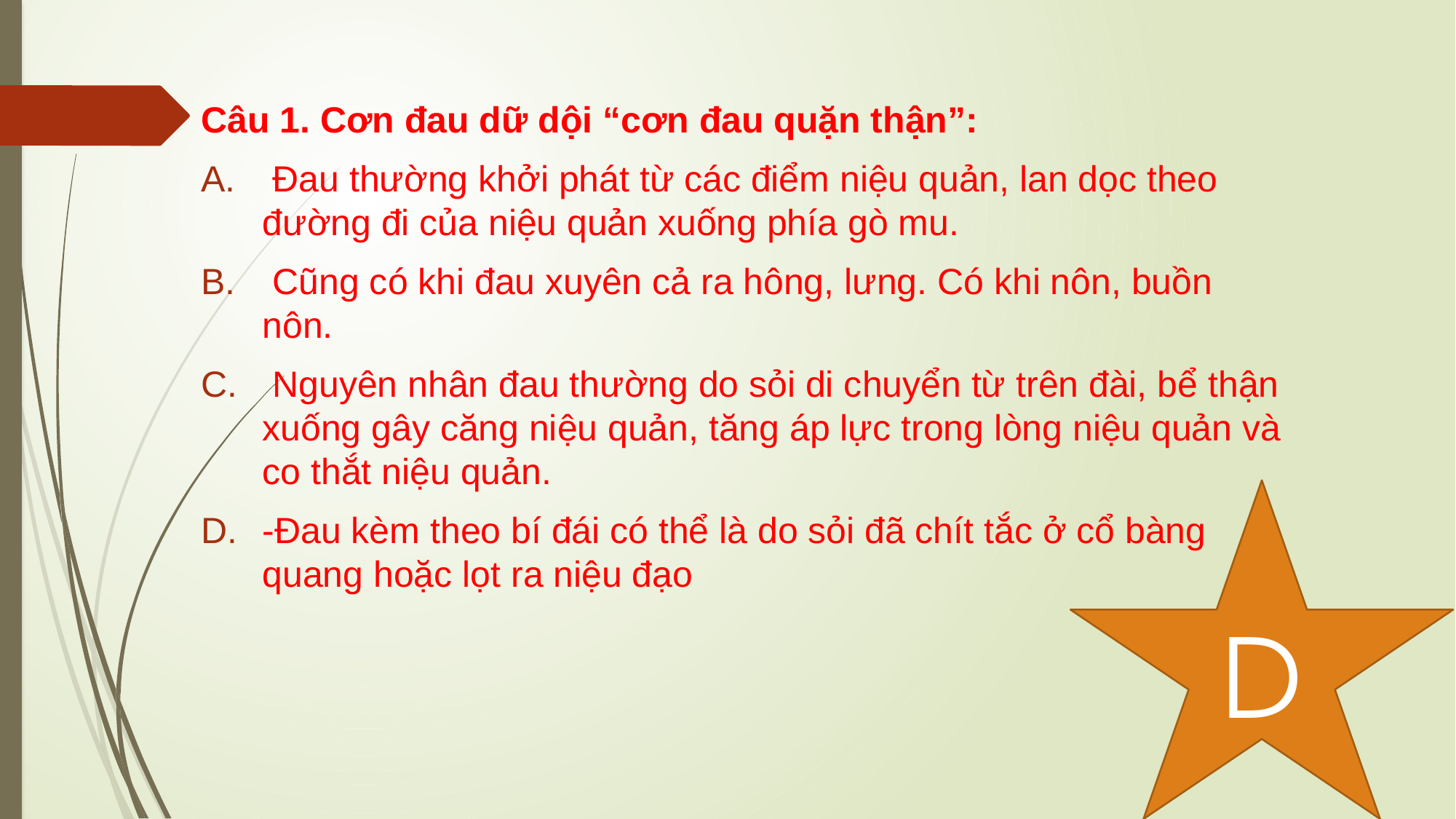

#
Câu 1. Cơn đau dữ dội “cơn đau quặn thận”:
 Đau thường khởi phát từ các điểm niệu quản, lan dọc theo đường đi của niệu quản xuống phía gò mu.
 Cũng có khi đau xuyên cả ra hông, lưng. Có khi nôn, buồn nôn.
 Nguyên nhân đau thường do sỏi di chuyển từ trên đài, bể thận xuống gây căng niệu quản, tăng áp lực trong lòng niệu quản và co thắt niệu quản.
-Đau kèm theo bí đái có thể là do sỏi đã chít tắc ở cổ bàng quang hoặc lọt ra niệu đạo

D